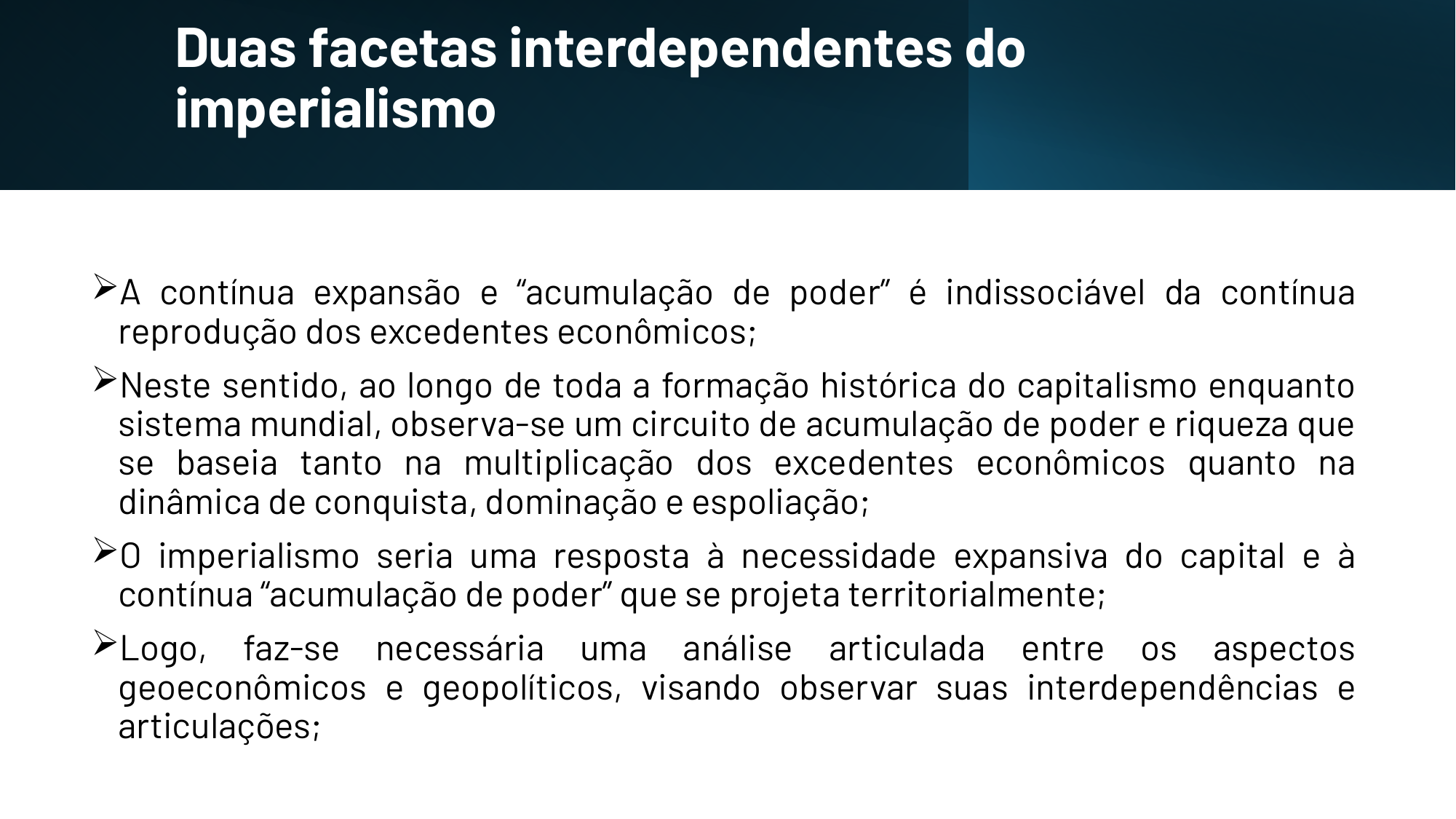

# Duas facetas interdependentes do imperialismo

A contínua expansão e “acumulação de poder” é indissociável da contínua reprodução dos excedentes econômicos;
Neste sentido, ao longo de toda a formação histórica do capitalismo enquanto sistema mundial, observa-se um circuito de acumulação de poder e riqueza que se baseia tanto na multiplicação dos excedentes econômicos quanto na dinâmica de conquista, dominação e espoliação;
O imperialismo seria uma resposta à necessidade expansiva do capital e à contínua “acumulação de poder” que se projeta territorialmente;
Logo, faz-se necessária uma análise articulada entre os aspectos geoeconômicos e geopolíticos, visando observar suas interdependências e articulações;